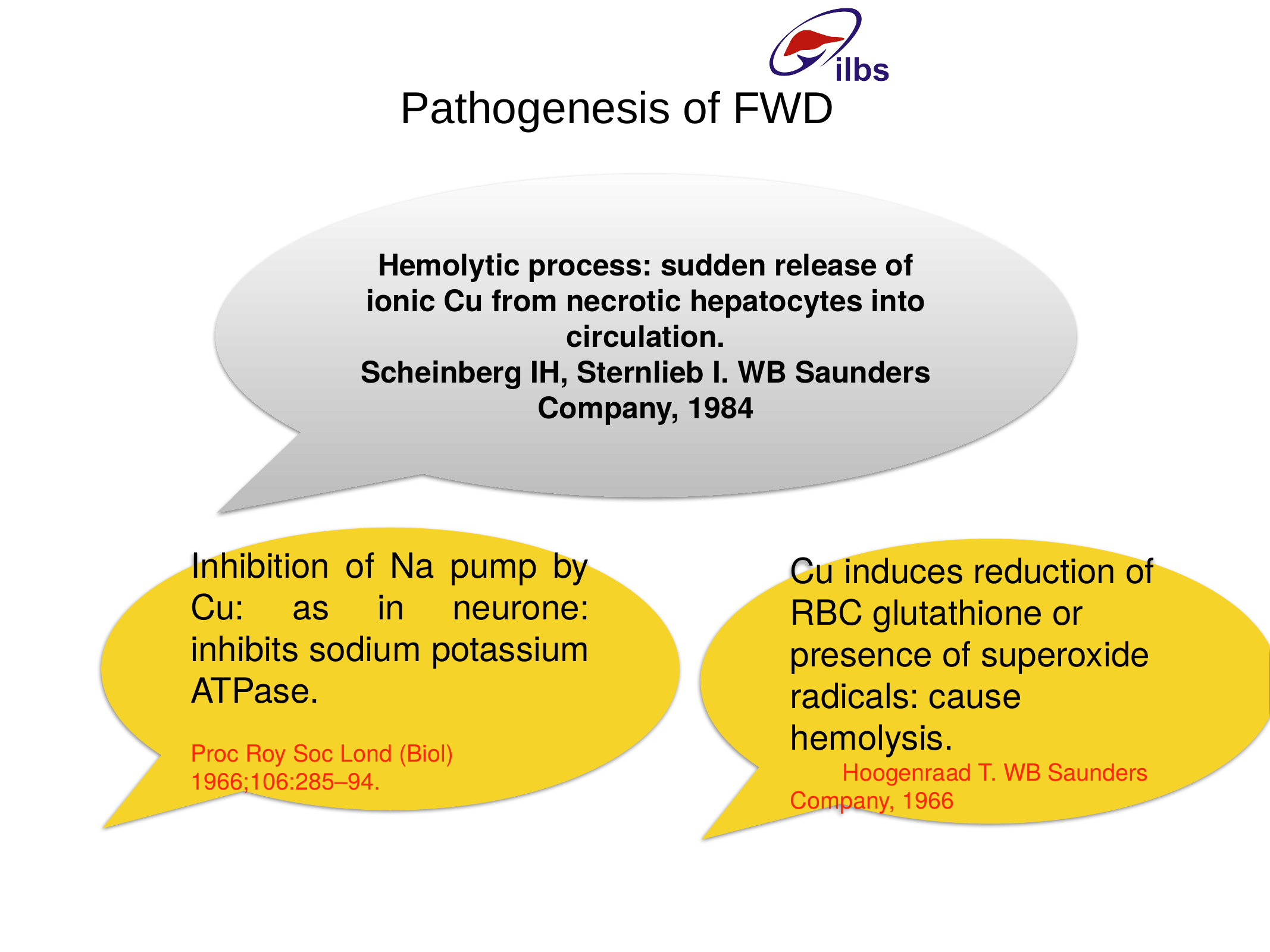

Pathogenesis of FWD
Hemolytic process: sudden release of ionic Cu from necrotic hepatocytes into circulation.
Scheinberg IH, Sternlieb I. WB Saunders Company, 1984
Inhibition of Na pump by Cu: as in neurone: inhibits sodium potassium ATPase.

Proc Roy Soc Lond (Biol) 1966;106:285–94.
Cu induces reduction of RBC glutathione or presence of superoxide radicals: cause hemolysis.
        Hoogenraad T. WB Saunders Company, 1966